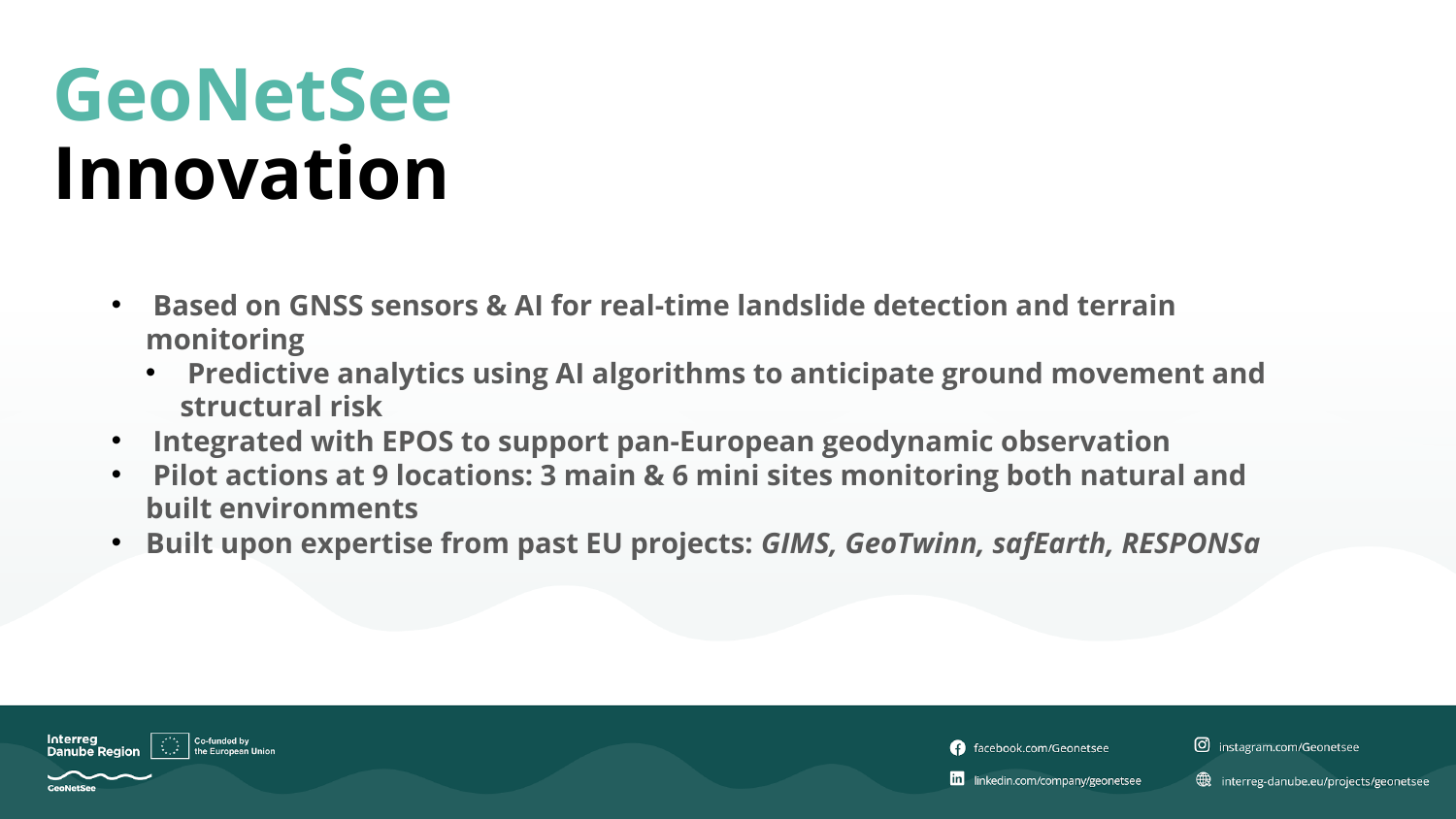

GeoNetSee
Innovation

 Based on GNSS sensors & AI for real-time landslide detection and terrain monitoring
 Predictive analytics using AI algorithms to anticipate ground movement and structural risk
 Integrated with EPOS to support pan-European geodynamic observation
 Pilot actions at 9 locations: 3 main & 6 mini sites monitoring both natural and built environments
Built upon expertise from past EU projects: GIMS, GeoTwinn, safEarth, RESPONSa